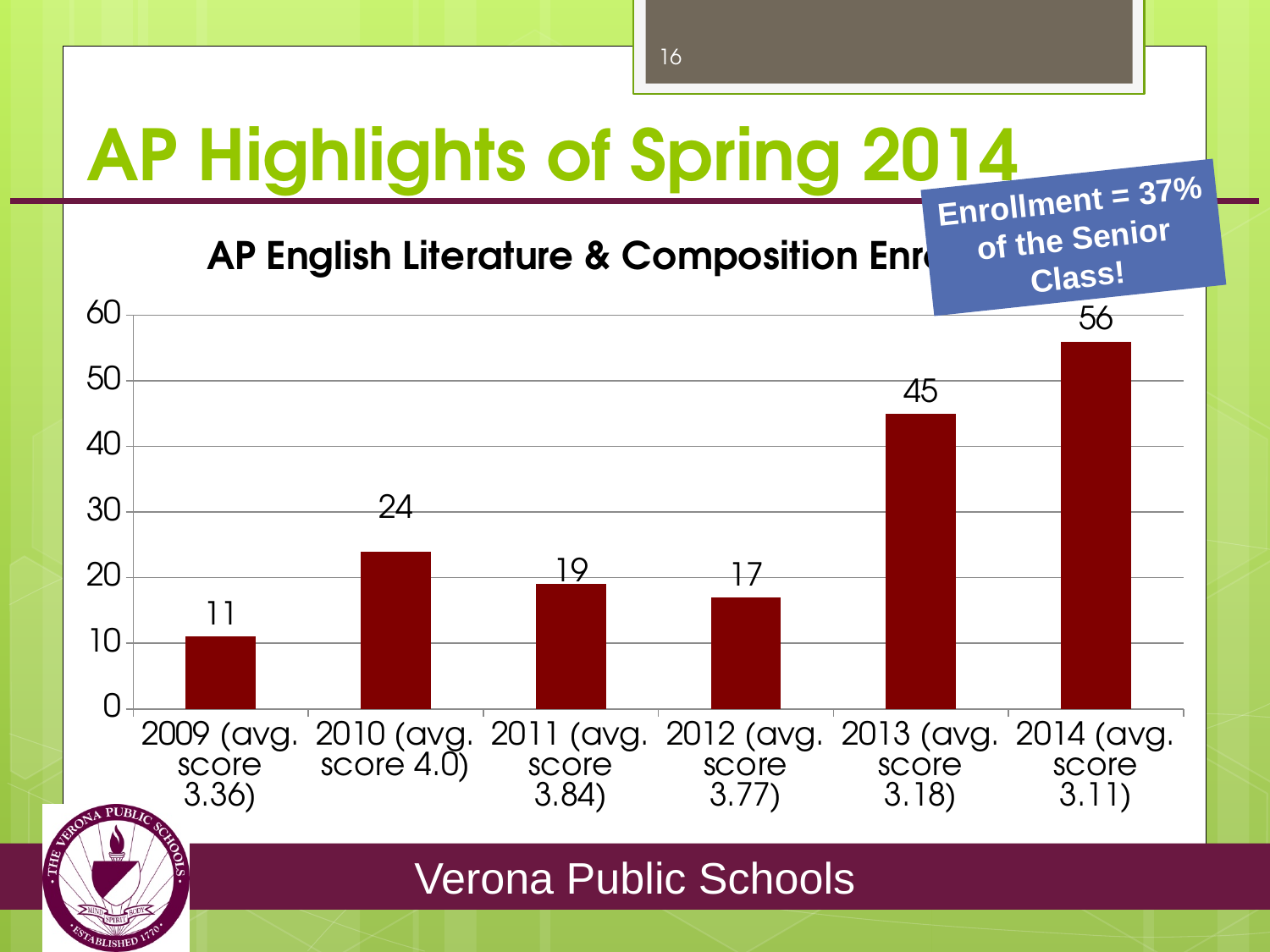

16
# AP Highlights of Spring 2014
Enrollment = 37% of the Senior Class!

### Chart: AP English Literature & Composition Enrollment

| Category | # of Students |
|---|---|
| 2009 (avg. score 3.36) | 11.0 |
| 2010 (avg. score 4.0) | 24.0 |
| 2011 (avg. score 3.84) | 19.0 |
| 2012 (avg. score 3.77) | 17.0 |
| 2013 (avg. score 3.18) | 45.0 |
| 2014 (avg. score 3.11) | 56.0 |